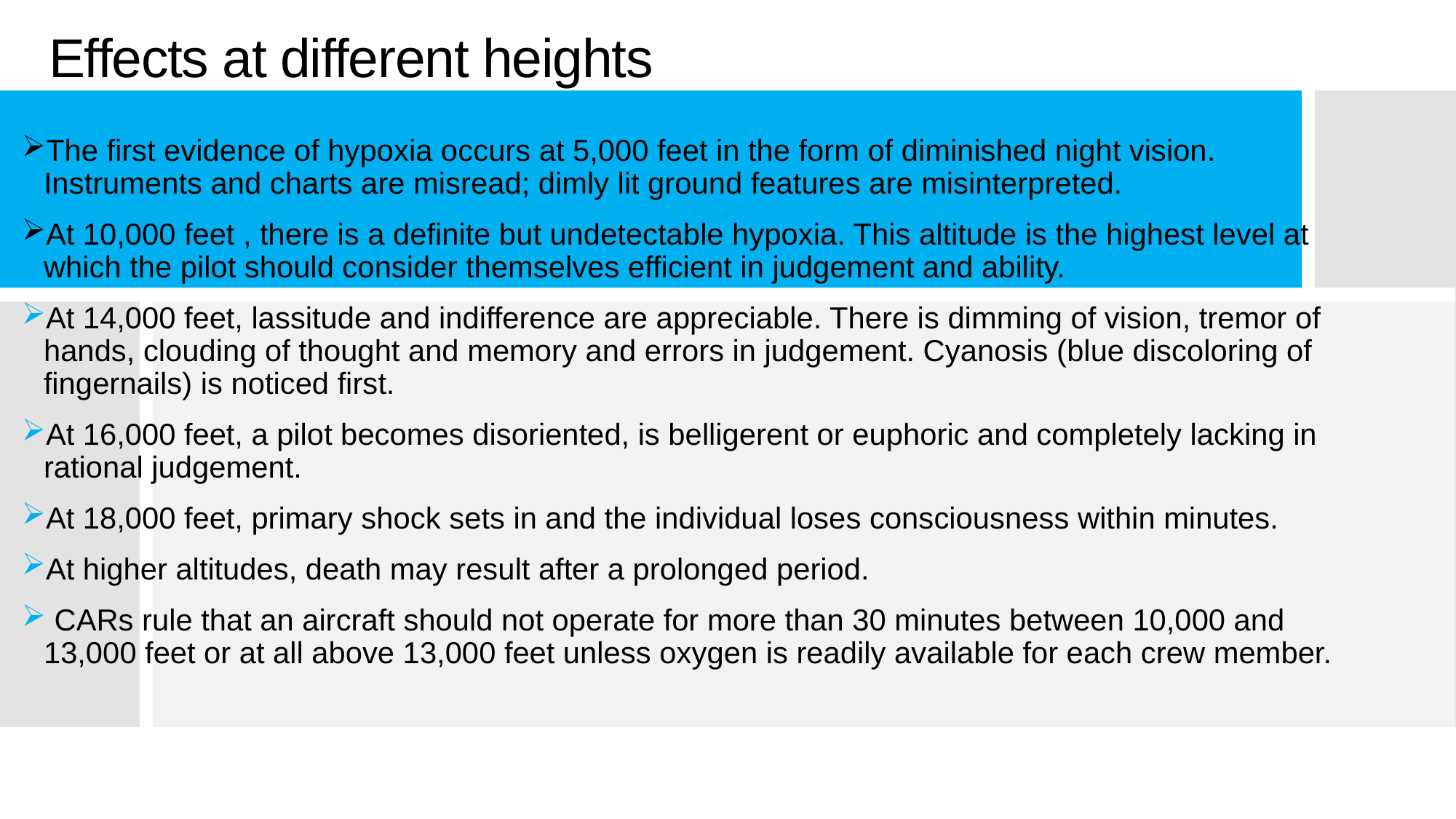

# Effects at different heights

The first evidence of hypoxia occurs at 5,000 feet in the form of diminished night vision. Instruments and charts are misread; dimly lit ground features are misinterpreted.
At 10,000 feet , there is a definite but undetectable hypoxia. This altitude is the highest level at which the pilot should consider themselves efficient in judgement and ability.
At 14,000 feet, lassitude and indifference are appreciable. There is dimming of vision, tremor of hands, clouding of thought and memory and errors in judgement. Cyanosis (blue discoloring of fingernails) is noticed first.
At 16,000 feet, a pilot becomes disoriented, is belligerent or euphoric and completely lacking in rational judgement.
At 18,000 feet, primary shock sets in and the individual loses consciousness within minutes.
At higher altitudes, death may result after a prolonged period.
 CARs rule that an aircraft should not operate for more than 30 minutes between 10,000 and 13,000 feet or at all above 13,000 feet unless oxygen is readily available for each crew member.